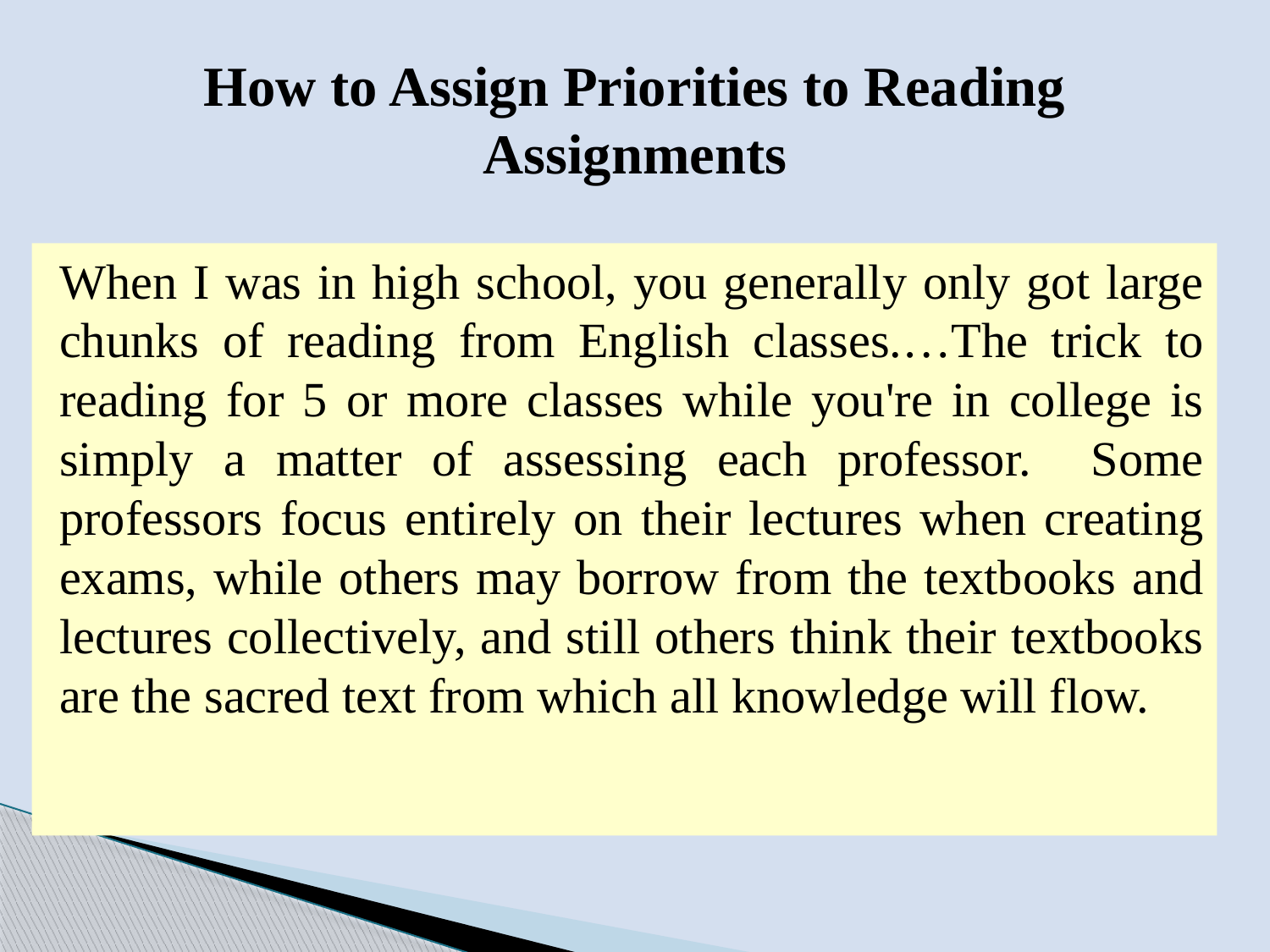

# How to Assign Priorities to Reading Assignments
When I was in high school, you generally only got large chunks of reading from English classes.…The trick to reading for 5 or more classes while you're in college is simply a matter of assessing each professor.  Some professors focus entirely on their lectures when creating exams, while others may borrow from the textbooks and lectures collectively, and still others think their textbooks are the sacred text from which all knowledge will flow.